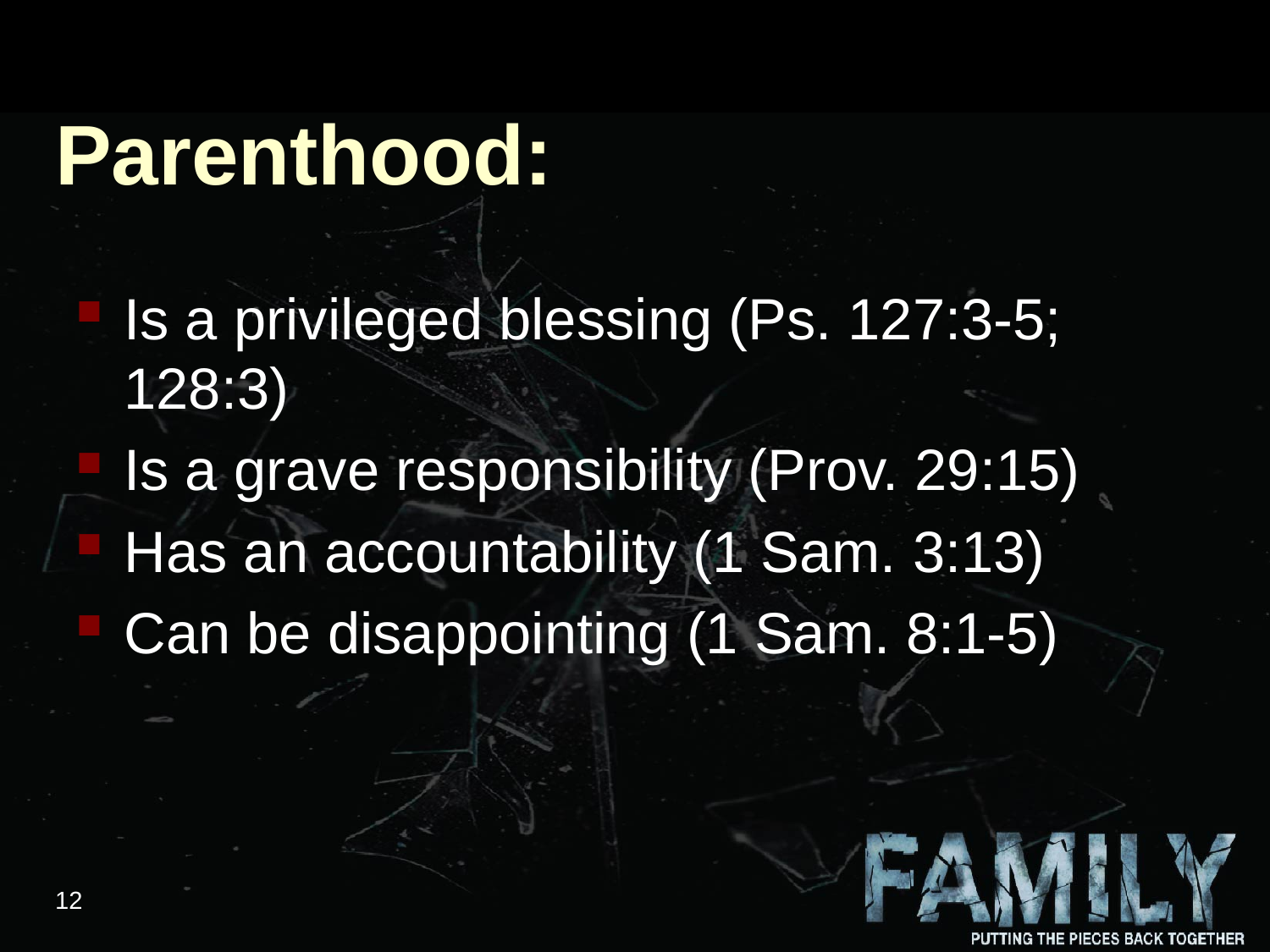

# Parenthood:
Is a privileged blessing (Ps. 127:3-5; 128:3)
Is a grave responsibility (Prov. 29:15)
Has an accountability (1 Sam. 3:13)
Can be disappointing (1 Sam. 8:1-5)
12